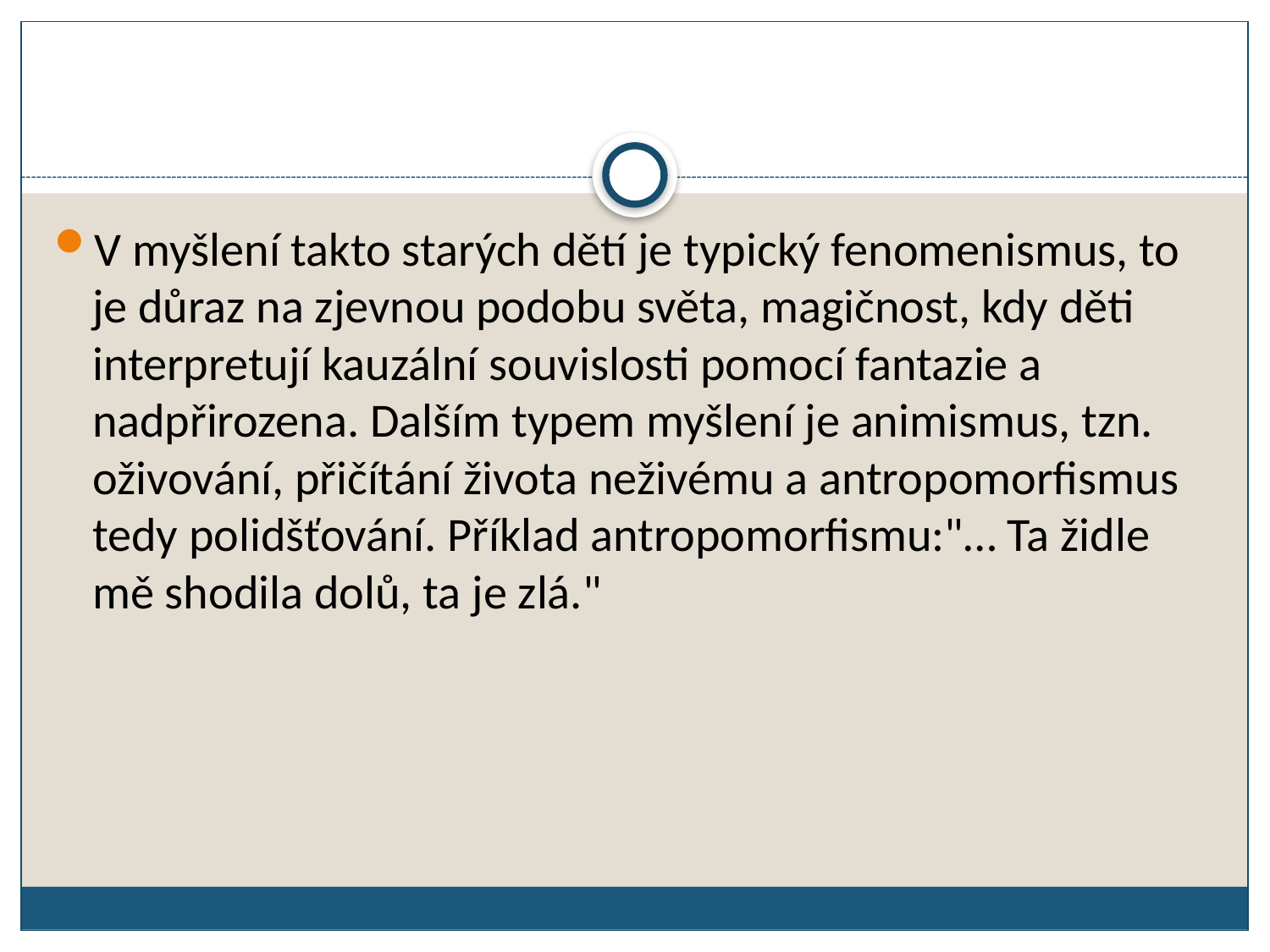

V myšlení takto starých dětí je typický fenomenismus, to je důraz na zjevnou podobu světa, magičnost, kdy děti interpretují kauzální souvislosti pomocí fantazie a nadpřirozena. Dalším typem myšlení je animismus, tzn. oživování, přičítání života neživému a antropomorfismus tedy polidšťování. Příklad antropomorfismu:"… Ta židle mě shodila dolů, ta je zlá."